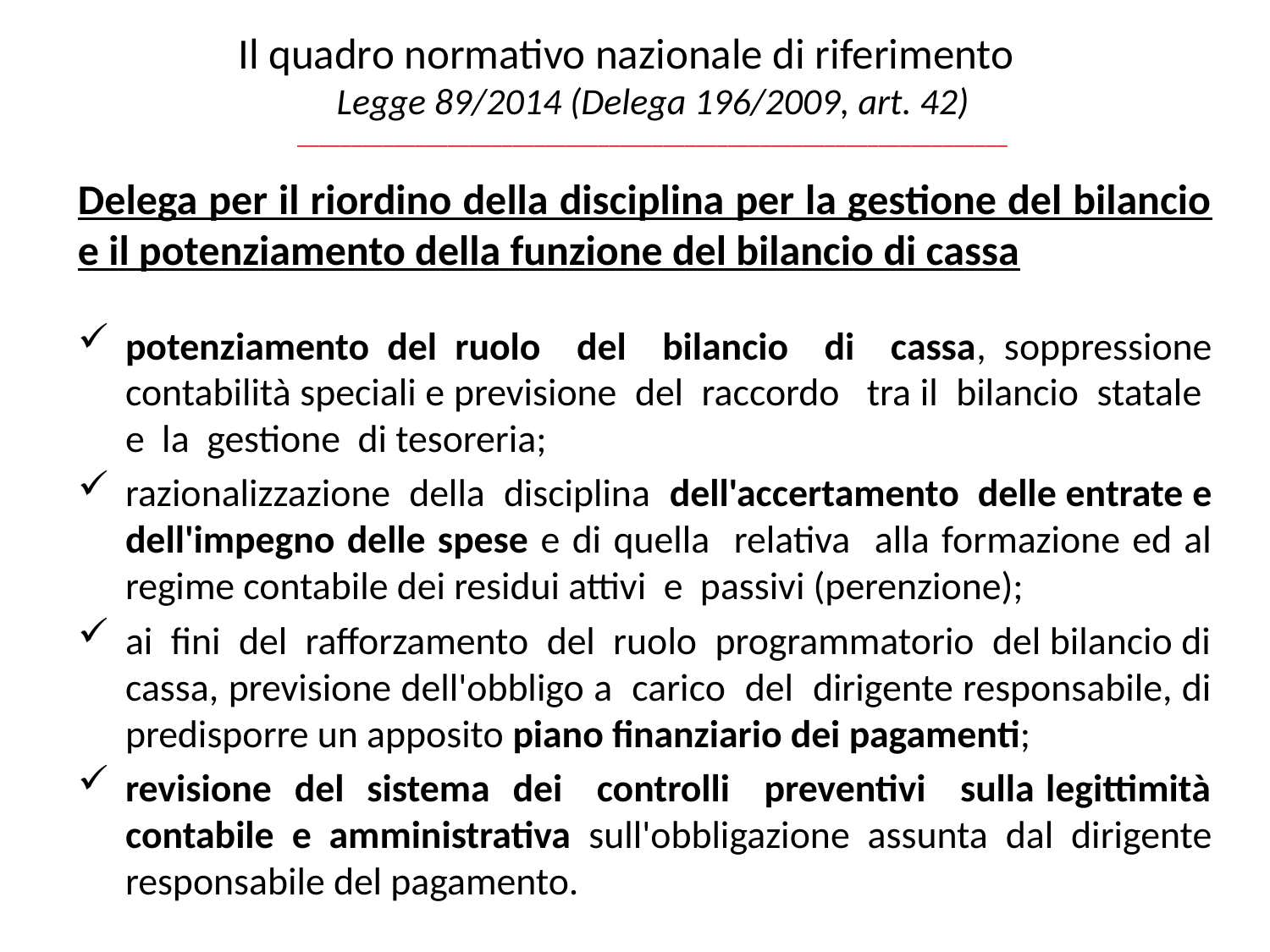

# Il quadro normativo nazionale di riferimento Legge 89/2014 (Delega 196/2009, art. 42) __________________________________________________________________

Delega per il riordino della disciplina per la gestione del bilancio e il potenziamento della funzione del bilancio di cassa

potenziamento del ruolo  del  bilancio  di  cassa, soppressione contabilità speciali e previsione  del  raccordo   tra il  bilancio  statale  e  la  gestione  di tesoreria;
razionalizzazione  della  disciplina  dell'accertamento  delle entrate e dell'impegno delle spese e di quella  relativa  alla formazione ed al regime contabile dei residui attivi  e  passivi (perenzione);
ai  fini  del  rafforzamento  del  ruolo  programmatorio  del bilancio di cassa, previsione dell'obbligo a  carico  del  dirigente responsabile, di predisporre un apposito piano finanziario dei pagamenti;
revisione  del  sistema  dei   controlli   preventivi   sulla legittimità contabile e amministrativa sull'obbligazione assunta dal dirigente responsabile del pagamento.